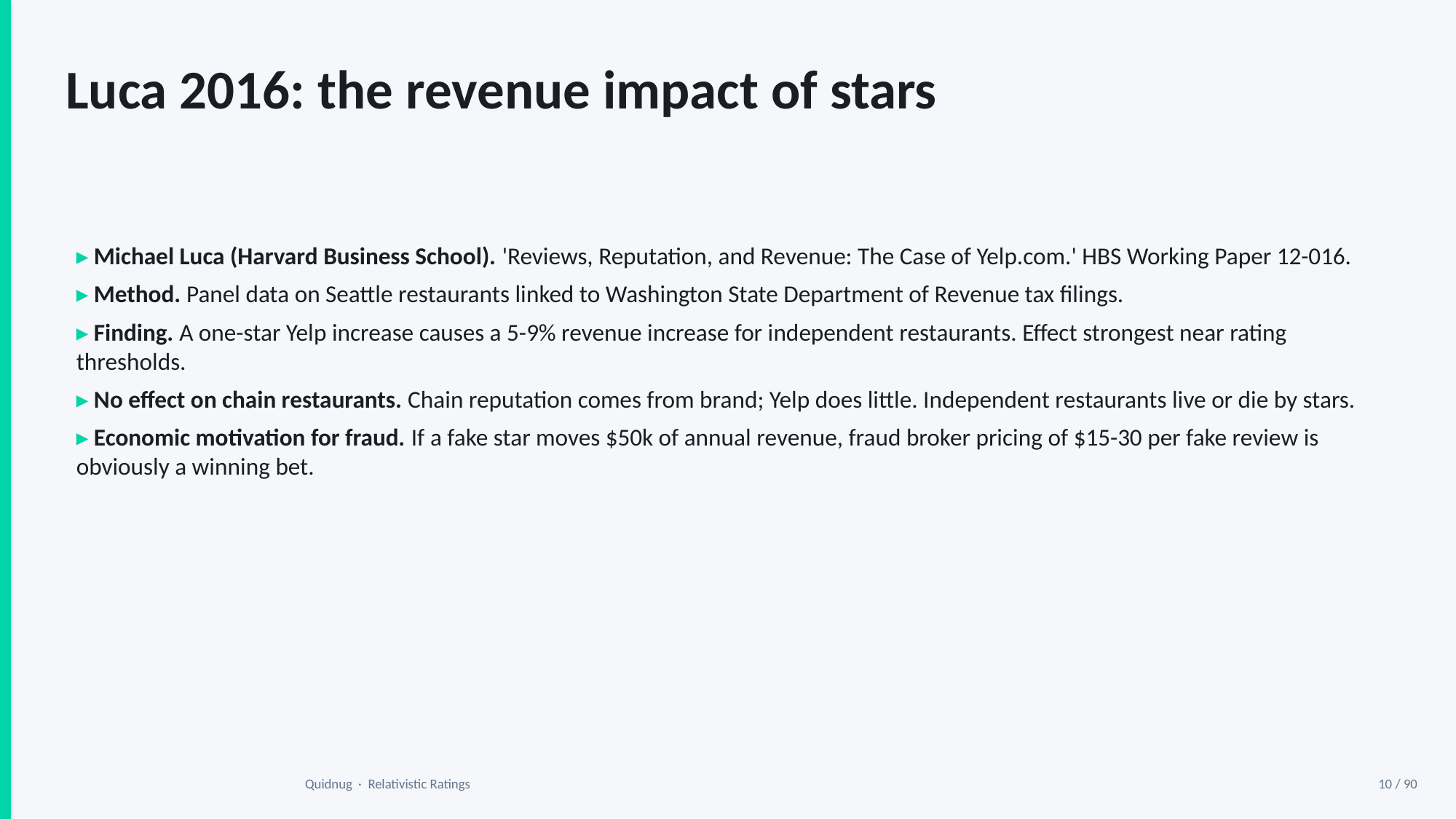

Luca 2016: the revenue impact of stars
▸ Michael Luca (Harvard Business School). 'Reviews, Reputation, and Revenue: The Case of Yelp.com.' HBS Working Paper 12-016.
▸ Method. Panel data on Seattle restaurants linked to Washington State Department of Revenue tax filings.
▸ Finding. A one-star Yelp increase causes a 5-9% revenue increase for independent restaurants. Effect strongest near rating thresholds.
▸ No effect on chain restaurants. Chain reputation comes from brand; Yelp does little. Independent restaurants live or die by stars.
▸ Economic motivation for fraud. If a fake star moves $50k of annual revenue, fraud broker pricing of $15-30 per fake review is obviously a winning bet.
Quidnug  ·  Relativistic Ratings
10 / 90